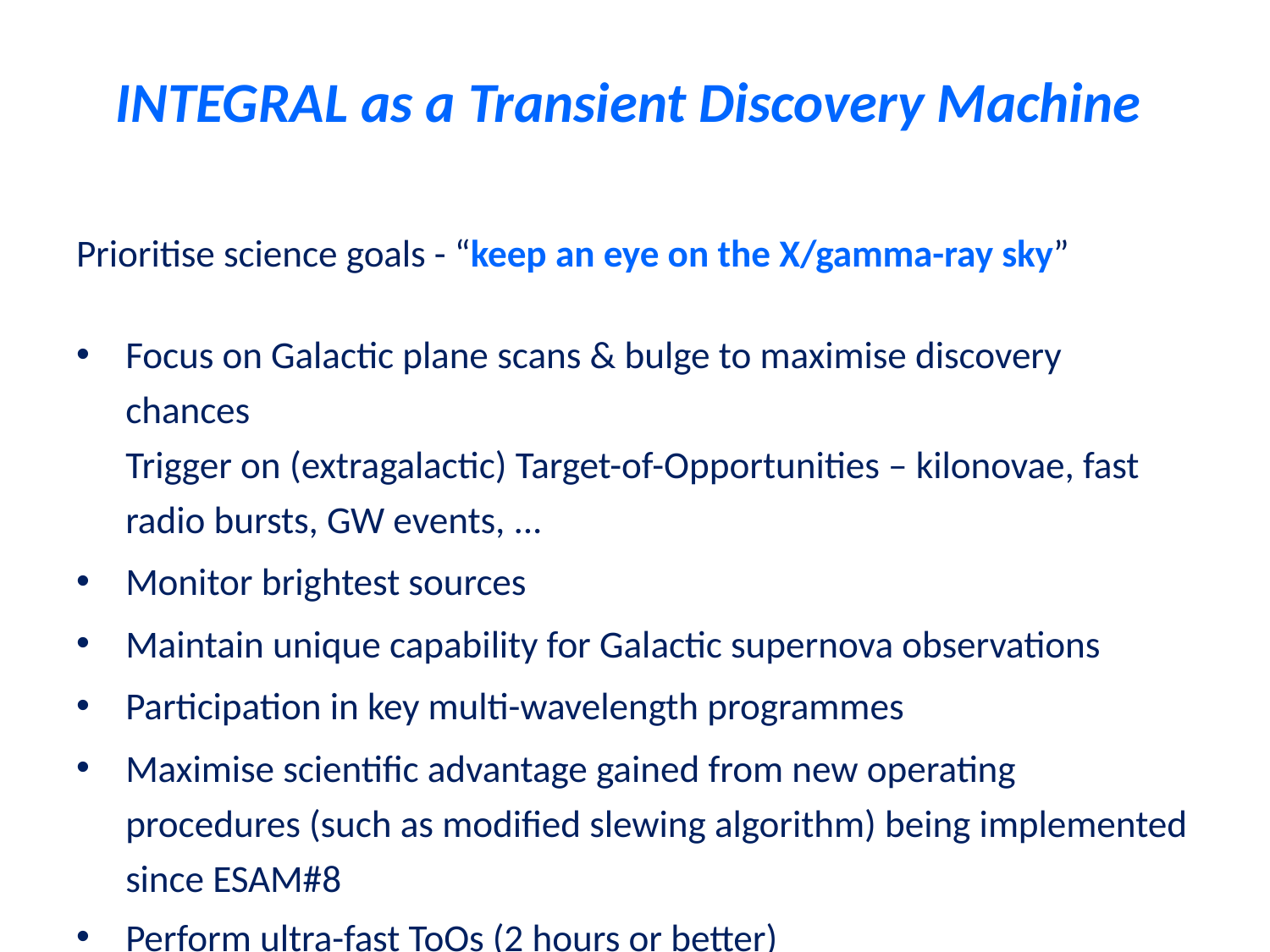

INTEGRAL as a Transient Discovery Machine
Prioritise science goals - “keep an eye on the X/gamma-ray sky”
Focus on Galactic plane scans & bulge to maximise discovery chances
Trigger on (extragalactic) Target-of-Opportunities – kilonovae, fast radio bursts, GW events, ...
Monitor brightest sources
Maintain unique capability for Galactic supernova observations
Participation in key multi-wavelength programmes
Maximise scientific advantage gained from new operating  procedures (such as modified slewing algorithm) being implemented since ESAM#8
Perform ultra-fast ToOs (2 hours or better)